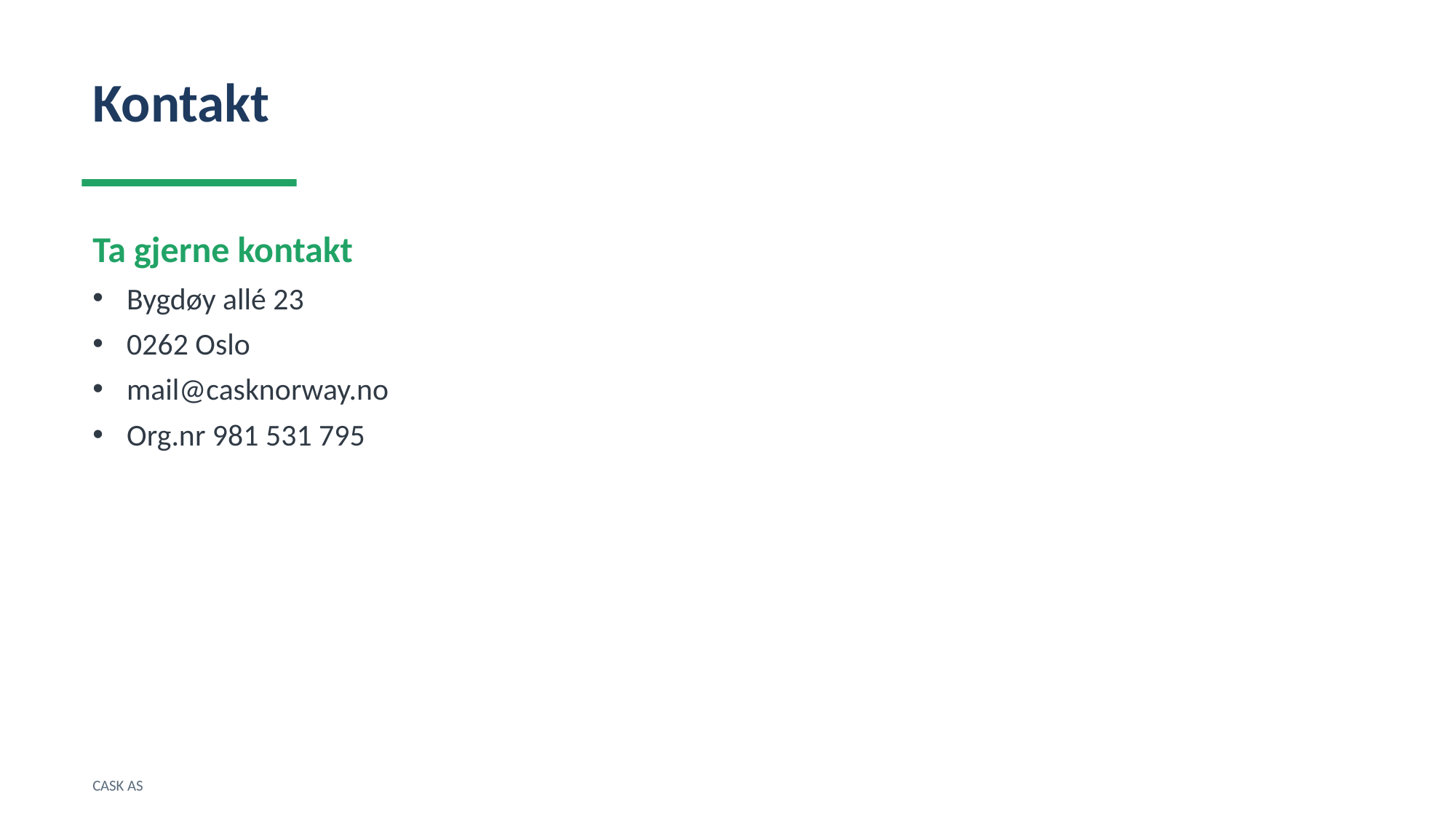

Kontakt

Ta gjerne kontakt
Bygdøy allé 23
0262 Oslo
mail@casknorway.no
Org.nr 981 531 795
CASK AS